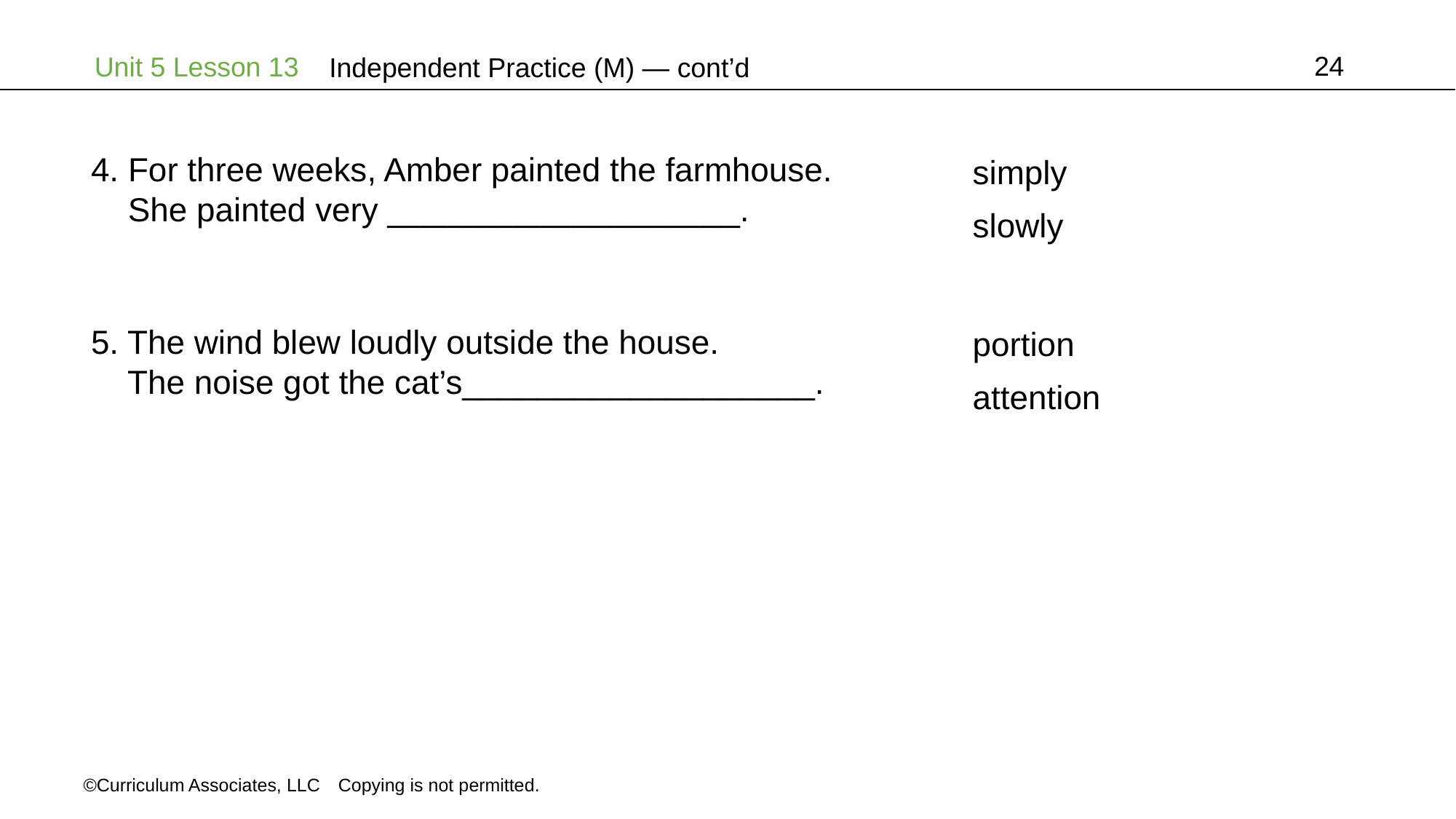

24
Independent Practice (M) — cont’d
simply
slowly
4. For three weeks, Amber painted the farmhouse.
    She painted very ___________________.
portion
attention
5. The wind blew loudly outside the house.
    The noise got the cat’s___________________.